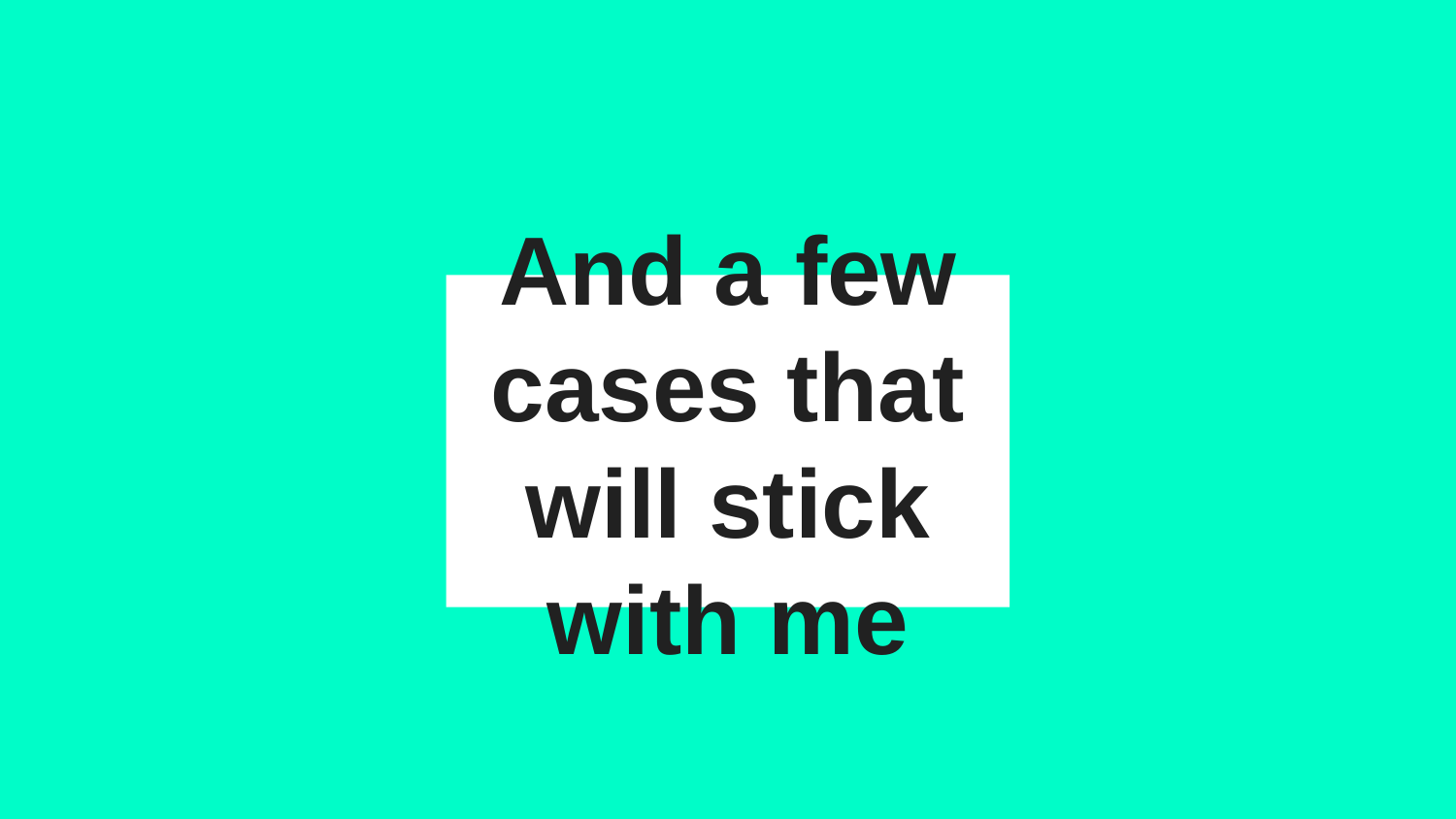

# And a few cases that will stick with me